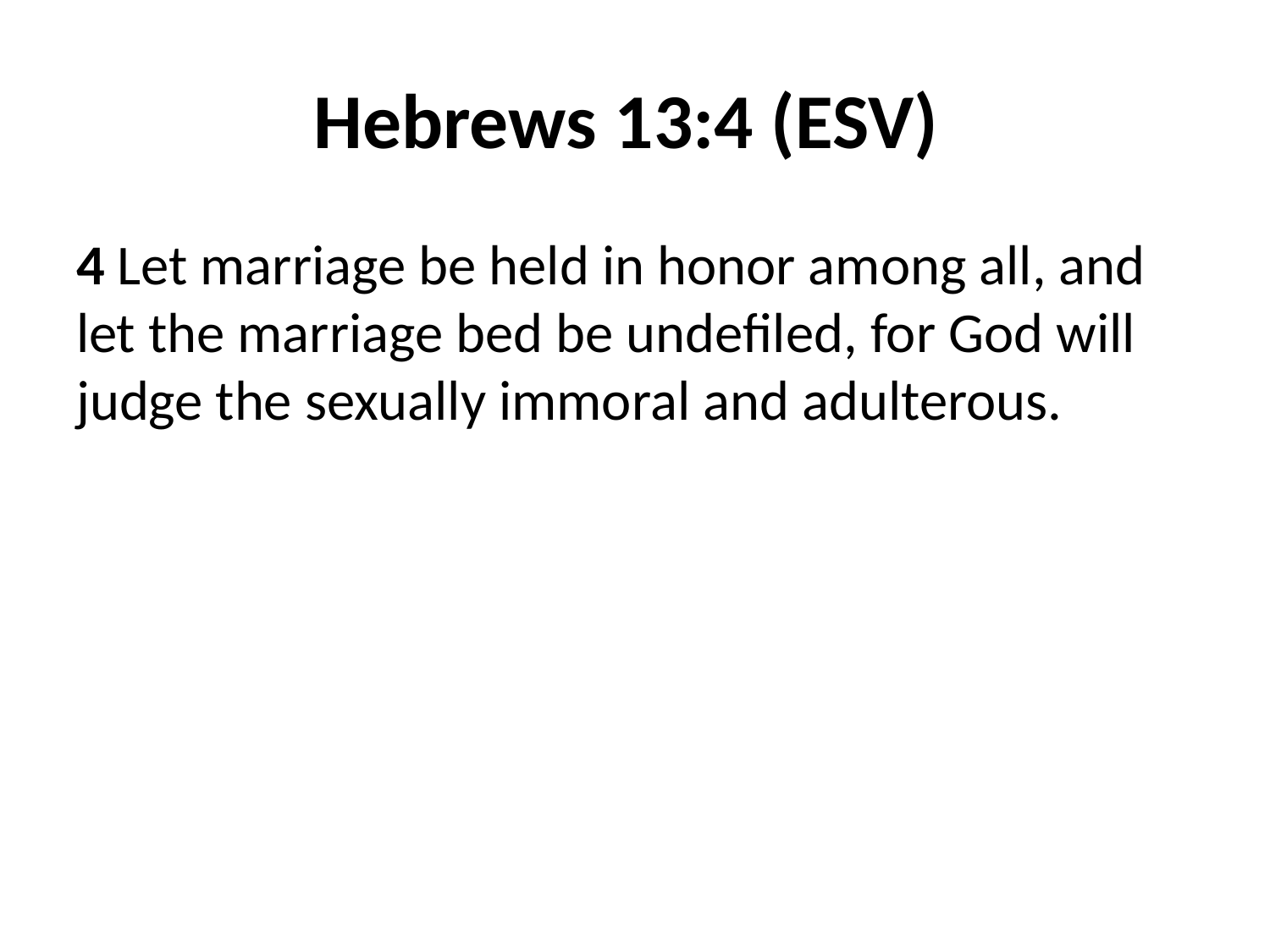

# Hebrews 13:4 (ESV)
4 Let marriage be held in honor among all, and let the marriage bed be undefiled, for God will judge the sexually immoral and adulterous.